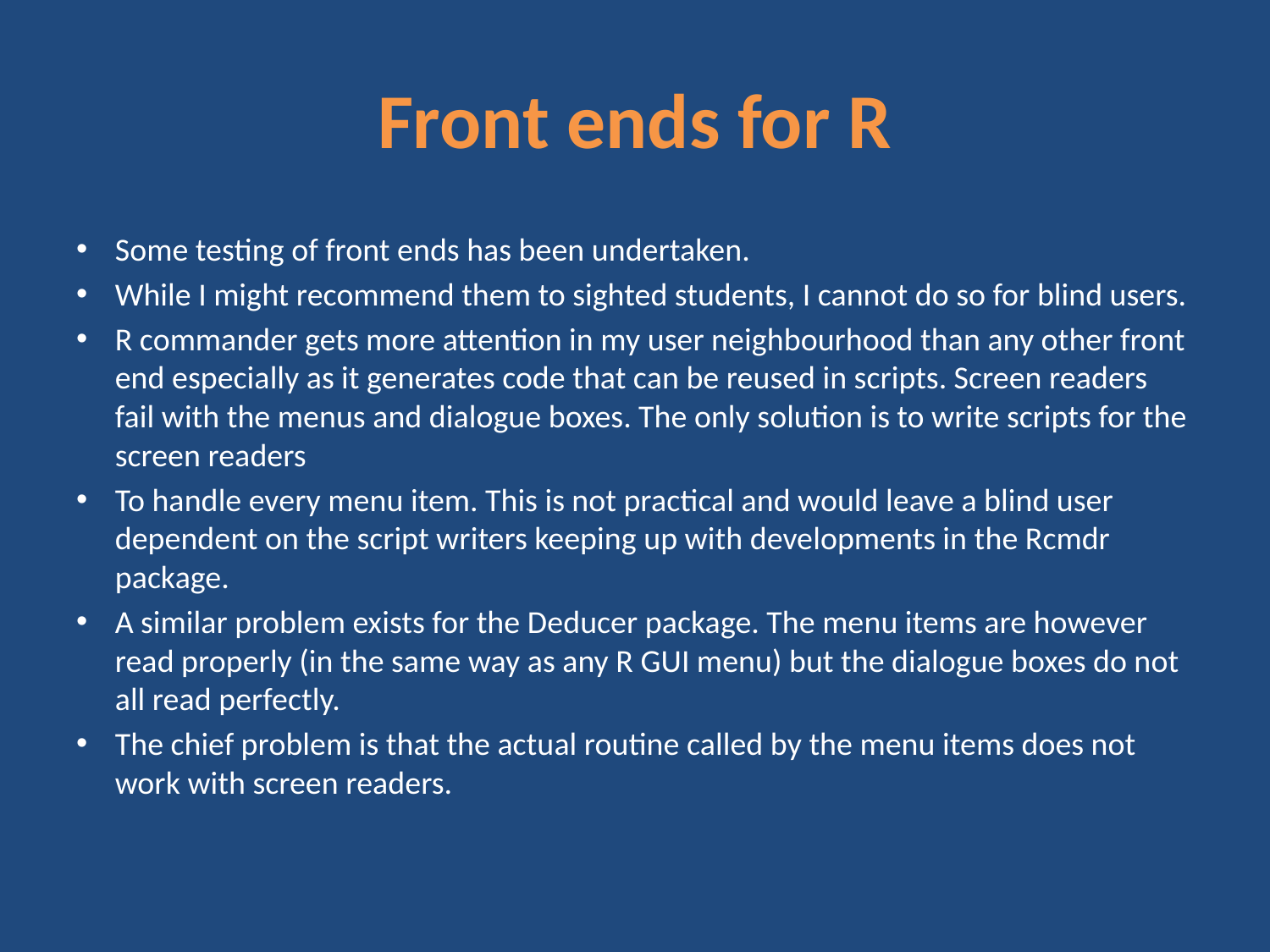

# Front ends for R
Some testing of front ends has been undertaken.
While I might recommend them to sighted students, I cannot do so for blind users.
R commander gets more attention in my user neighbourhood than any other front end especially as it generates code that can be reused in scripts. Screen readers fail with the menus and dialogue boxes. The only solution is to write scripts for the screen readers
To handle every menu item. This is not practical and would leave a blind user dependent on the script writers keeping up with developments in the Rcmdr package.
A similar problem exists for the Deducer package. The menu items are however read properly (in the same way as any R GUI menu) but the dialogue boxes do not all read perfectly.
The chief problem is that the actual routine called by the menu items does not work with screen readers.